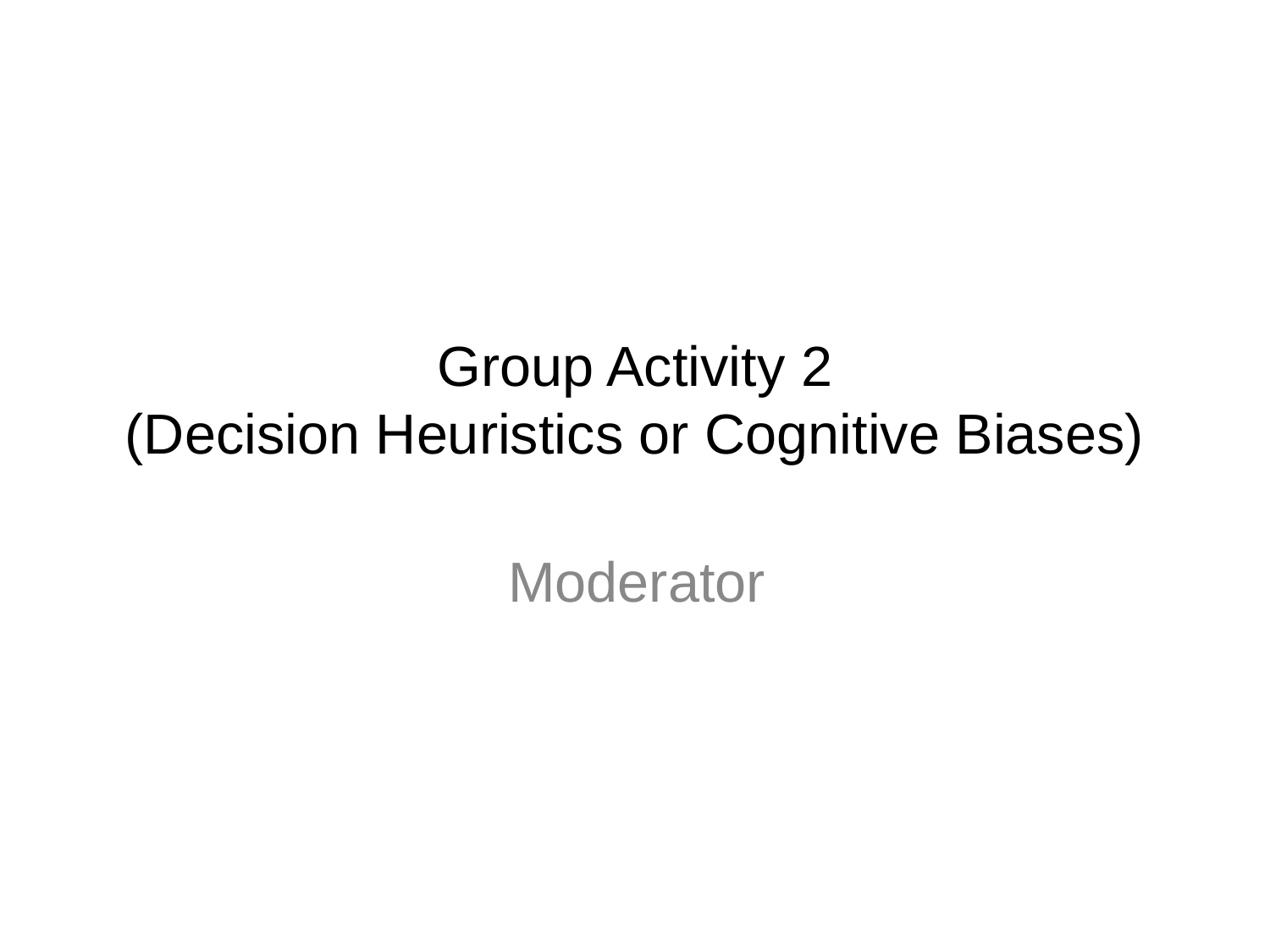

# Group Activity 2 (Decision Heuristics or Cognitive Biases)
Moderator